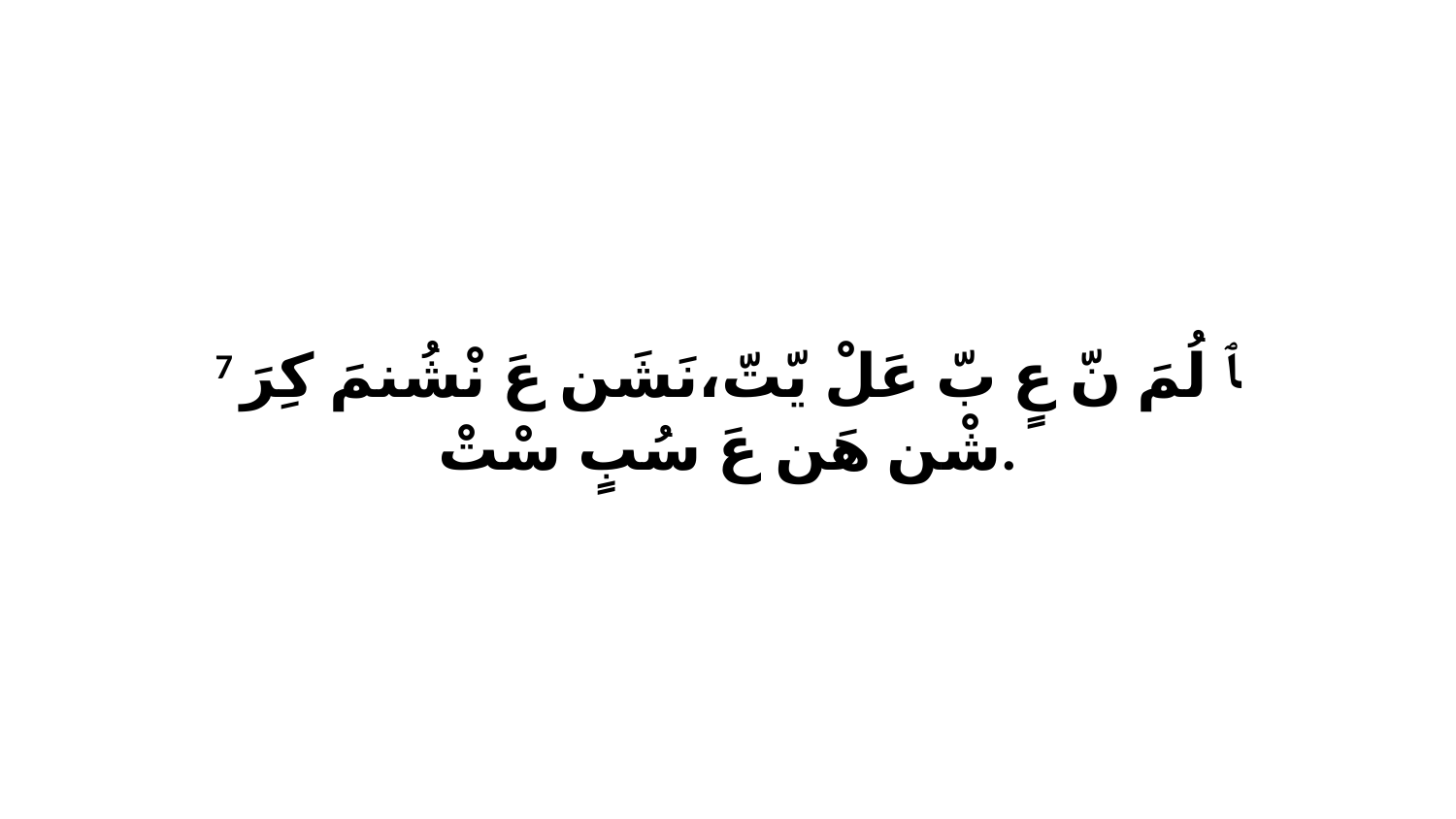

7 ﭑ لُمَ نّ عٍ بّ عَلْ يّتّ،نَشَن عَ نْشُنمَ كِرَ شْن هَن عَ سُبٍ سْتْ.